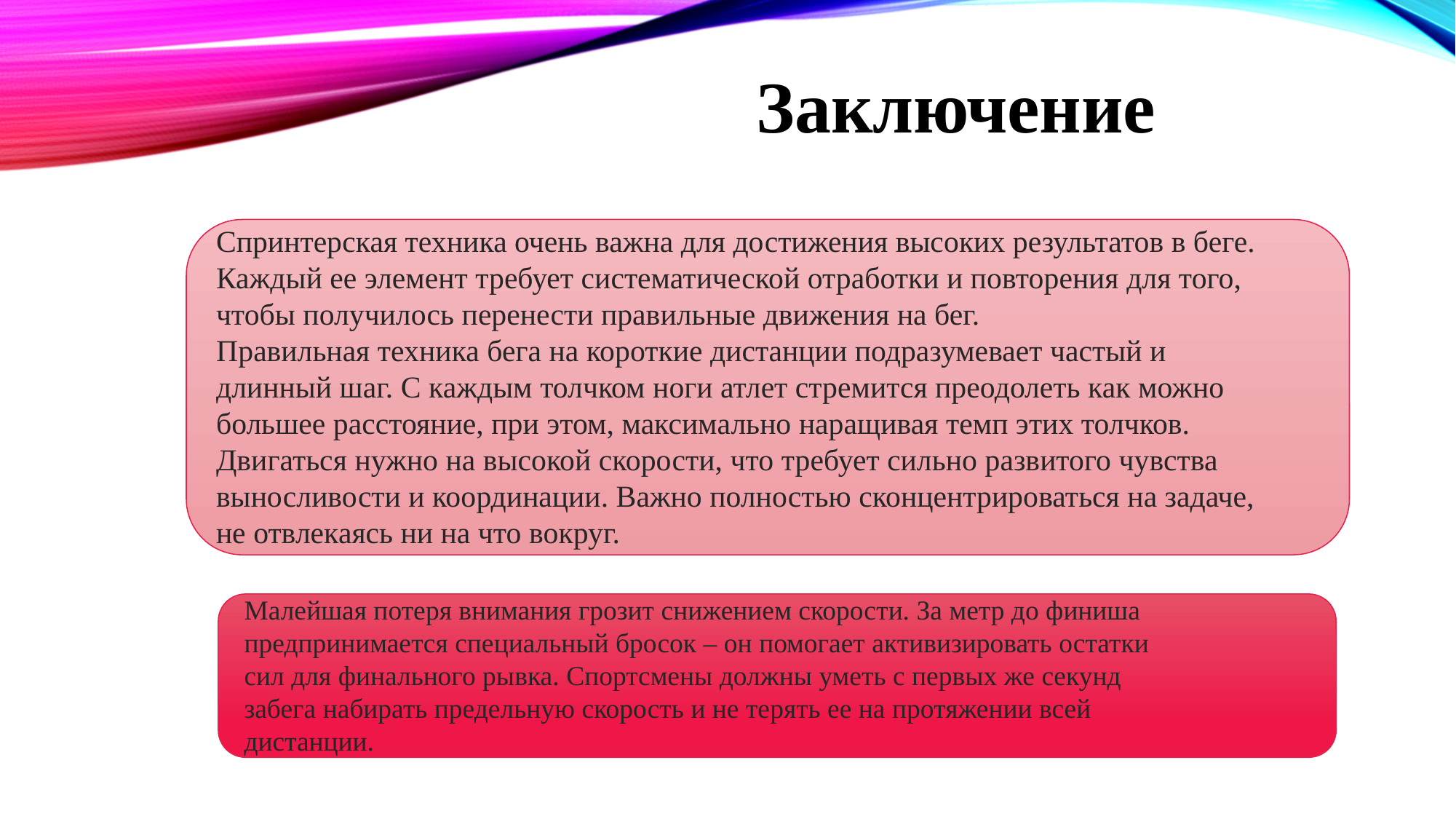

# Заключение
Спринтерская техника очень важна для достижения высоких результатов в беге. Каждый ее элемент требует систематической отработки и повторения для того, чтобы получилось перенести правильные движения на бег.
Правильная техника бега на короткие дистанции подразумевает частый и длинный шаг. С каждым толчком ноги атлет стремится преодолеть как можно большее расстояние, при этом, максимально наращивая темп этих толчков. Двигаться нужно на высокой скорости, что требует сильно развитого чувства выносливости и координации. Важно полностью сконцентрироваться на задаче, не отвлекаясь ни на что вокруг.

Малейшая потеря внимания грозит снижением скорости. За метр до финиша предпринимается специальный бросок – он помогает активизировать остатки сил для финального рывка. Спортсмены должны уметь с первых же секунд забега набирать предельную скорость и не терять ее на протяжении всей дистанции.